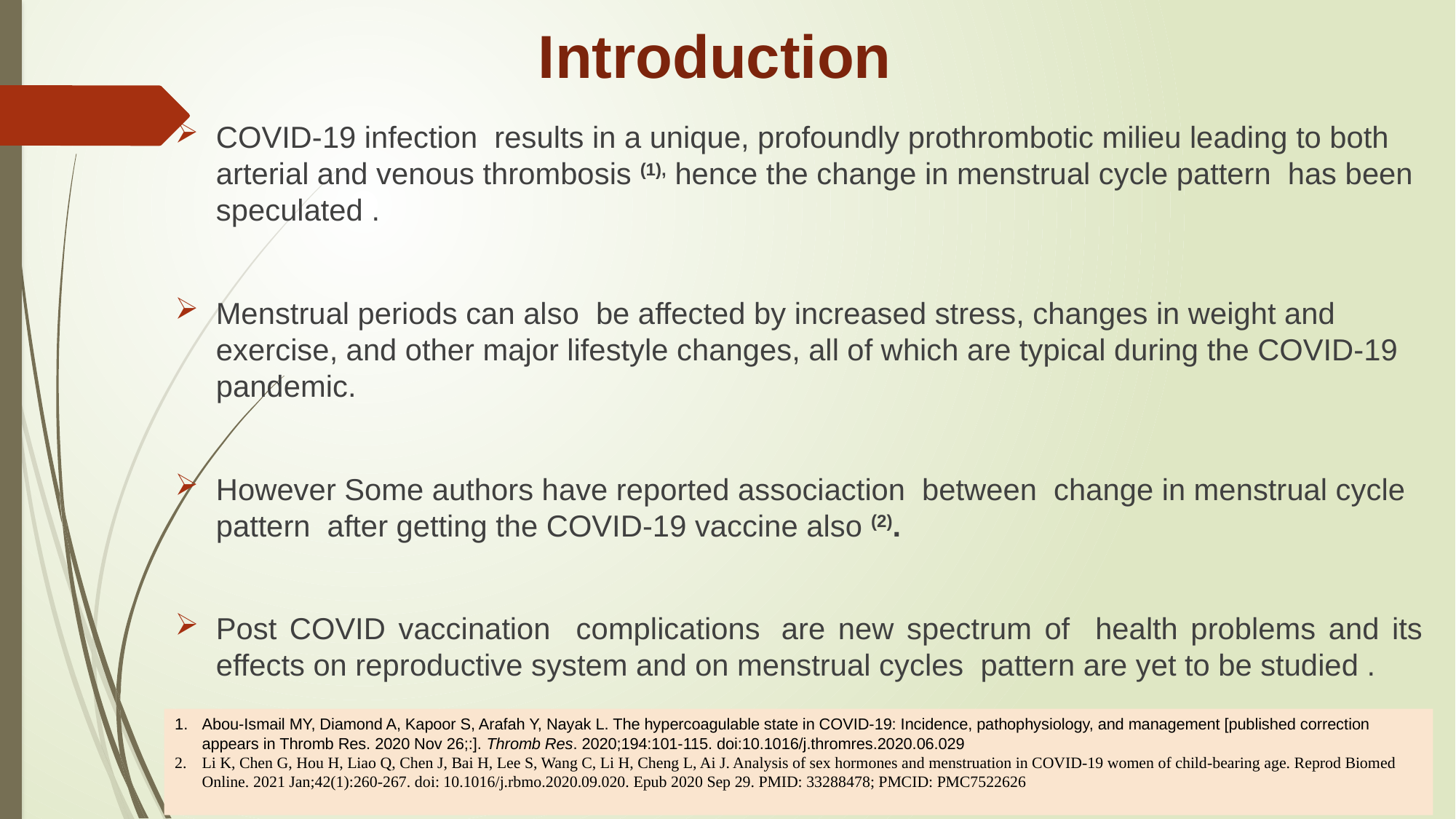

# Introduction
COVID-19 infection  results in a unique, profoundly prothrombotic milieu leading to both arterial and venous thrombosis (1), hence the change in menstrual cycle pattern  has been speculated .

Menstrual periods can also  be affected by increased stress, changes in weight and exercise, and other major lifestyle changes, all of which are typical during the COVID-19 pandemic.

However Some authors have reported associaction  between  change in menstrual cycle pattern  after getting the COVID-19 vaccine also (2).

Post COVID vaccination  complications  are new spectrum of  health problems and its effects on reproductive system and on menstrual cycles  pattern are yet to be studied .

Abou-Ismail MY, Diamond A, Kapoor S, Arafah Y, Nayak L. The hypercoagulable state in COVID-19: Incidence, pathophysiology, and management [published correction appears in Thromb Res. 2020 Nov 26;:]. Thromb Res. 2020;194:101-115. doi:10.1016/j.thromres.2020.06.029
Li K, Chen G, Hou H, Liao Q, Chen J, Bai H, Lee S, Wang C, Li H, Cheng L, Ai J. Analysis of sex hormones and menstruation in COVID-19 women of child-bearing age. Reprod Biomed Online. 2021 Jan;42(1):260-267. doi: 10.1016/j.rbmo.2020.09.020. Epub 2020 Sep 29. PMID: 33288478; PMCID: PMC7522626